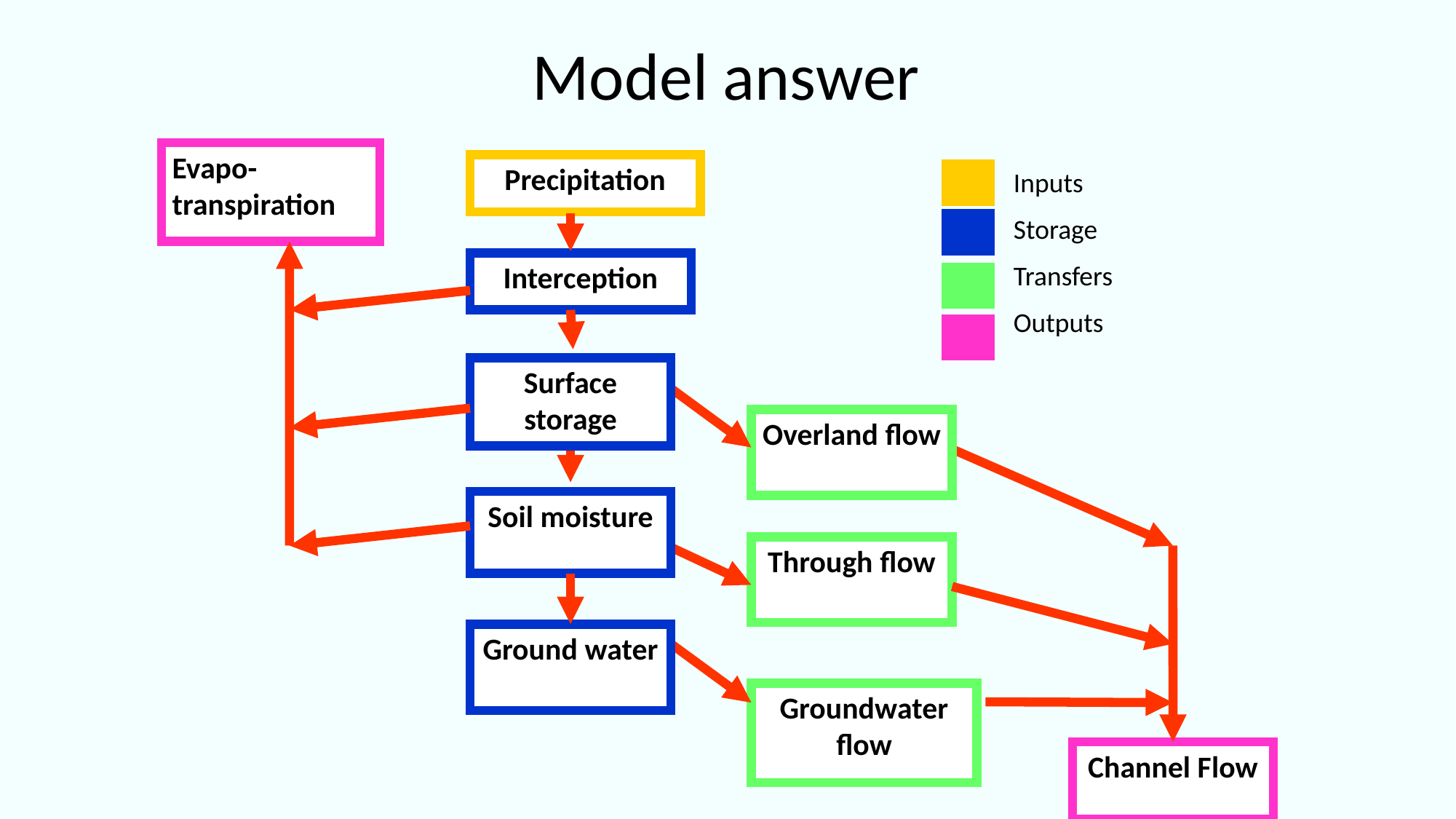

Model answer
Evapo-transpiration
Precipitation
Inputs
Storage
Transfers
Outputs

Interception

Surface storage

Overland flow

Soil moisture

Through flow

Ground water

Groundwater flow

Channel Flow